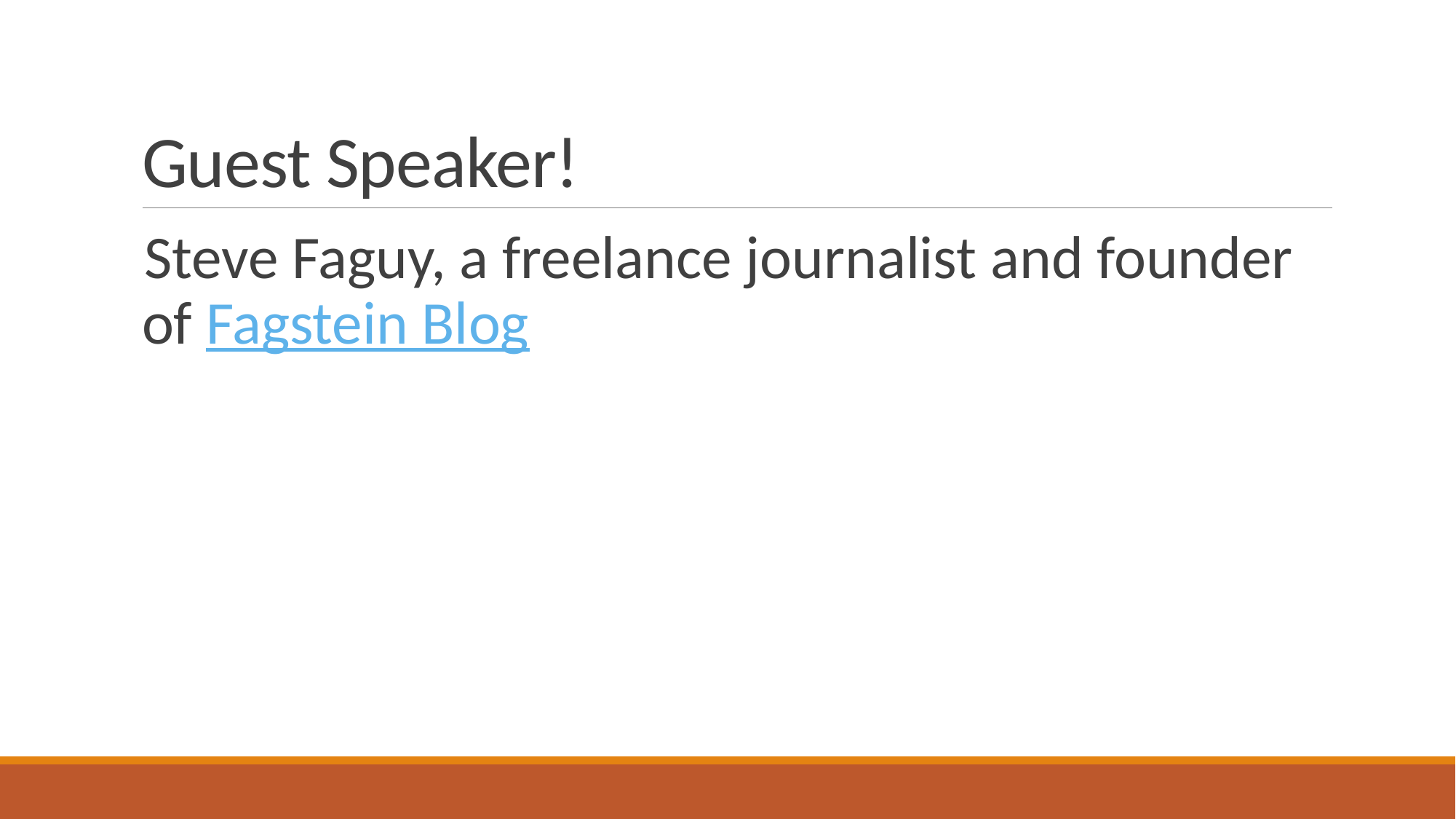

# Guest Speaker!
Steve Faguy, a freelance journalist and founder of Fagstein Blog